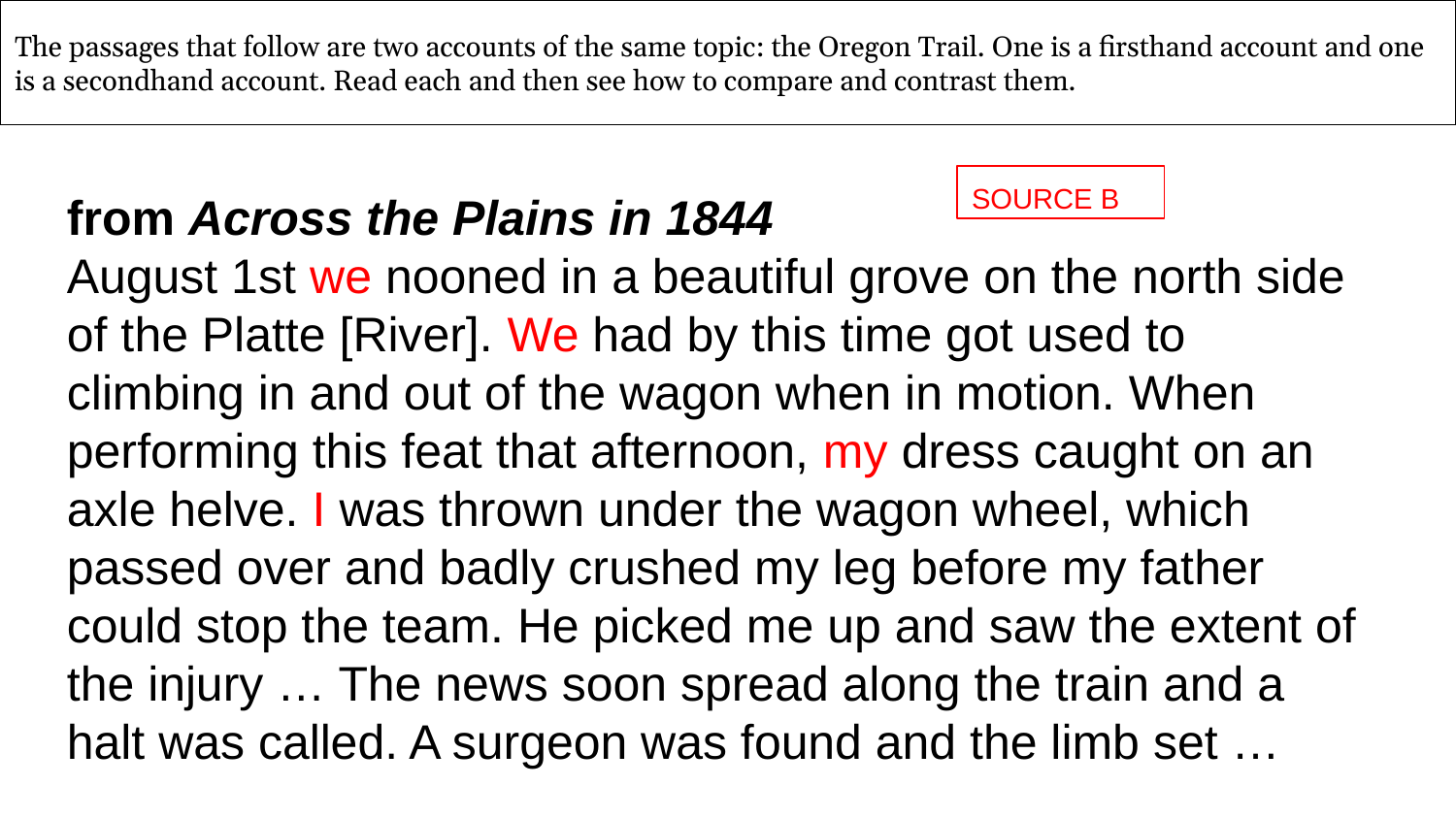

The passages that follow are two accounts of the same topic: the Oregon Trail. One is a firsthand account and one is a secondhand account. Read each and then see how to compare and contrast them.
from Across the Plains in 1844
August 1st we nooned in a beautiful grove on the north side of the Platte [River]. We had by this time got used to climbing in and out of the wagon when in motion. When performing this feat that afternoon, my dress caught on an axle helve. I was thrown under the wagon wheel, which passed over and badly crushed my leg before my father could stop the team. He picked me up and saw the extent of the injury … The news soon spread along the train and a halt was called. A surgeon was found and the limb set …
SOURCE B